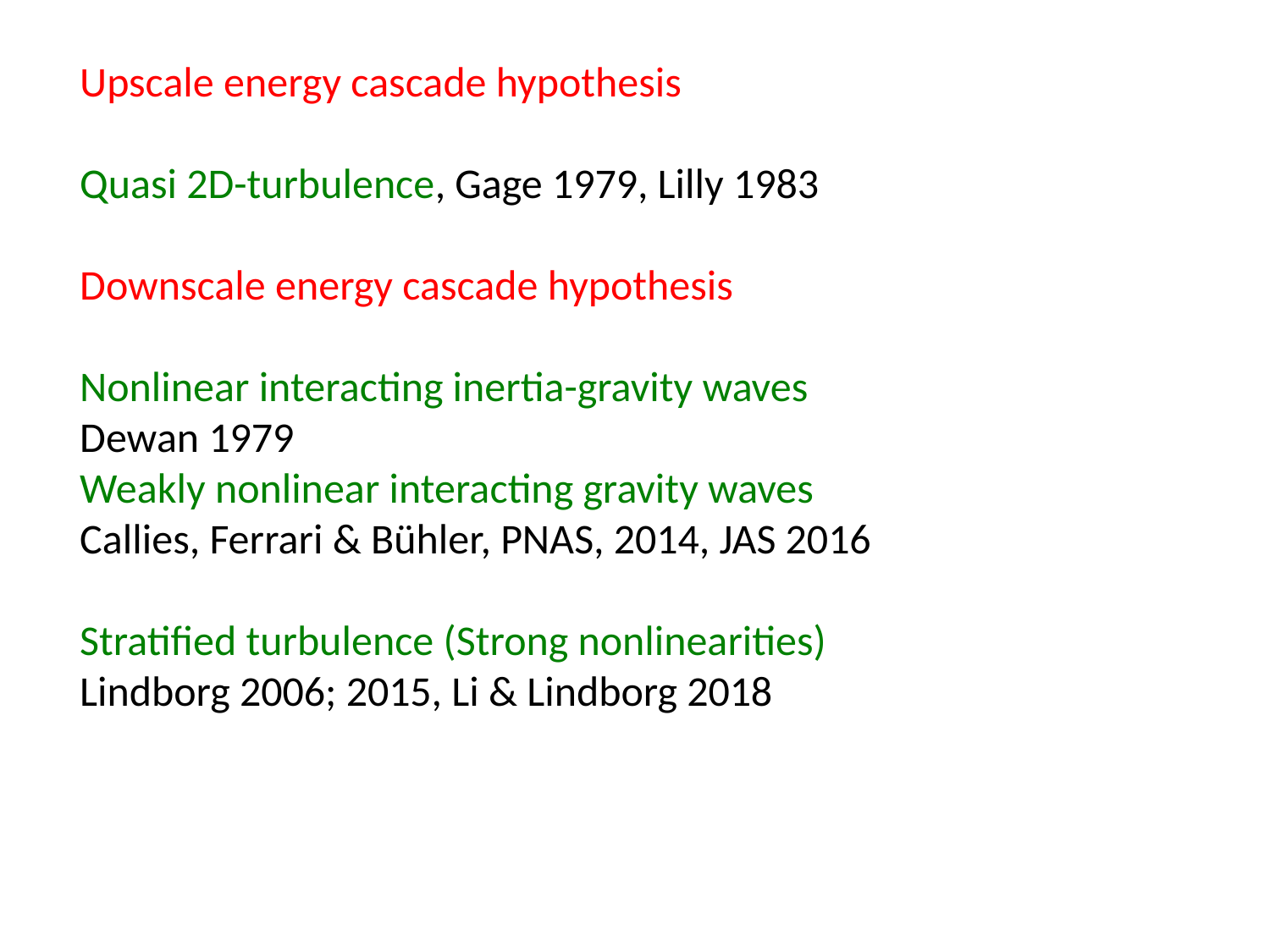

Upscale energy cascade hypothesis

Quasi 2D-turbulence, Gage 1979, Lilly 1983

Downscale energy cascade hypothesis

Nonlinear interacting inertia-gravity waves
Dewan 1979
Weakly nonlinear interacting gravity waves
Callies, Ferrari & Bühler, PNAS, 2014, JAS 2016

Stratified turbulence (Strong nonlinearities)
Lindborg 2006; 2015, Li & Lindborg 2018